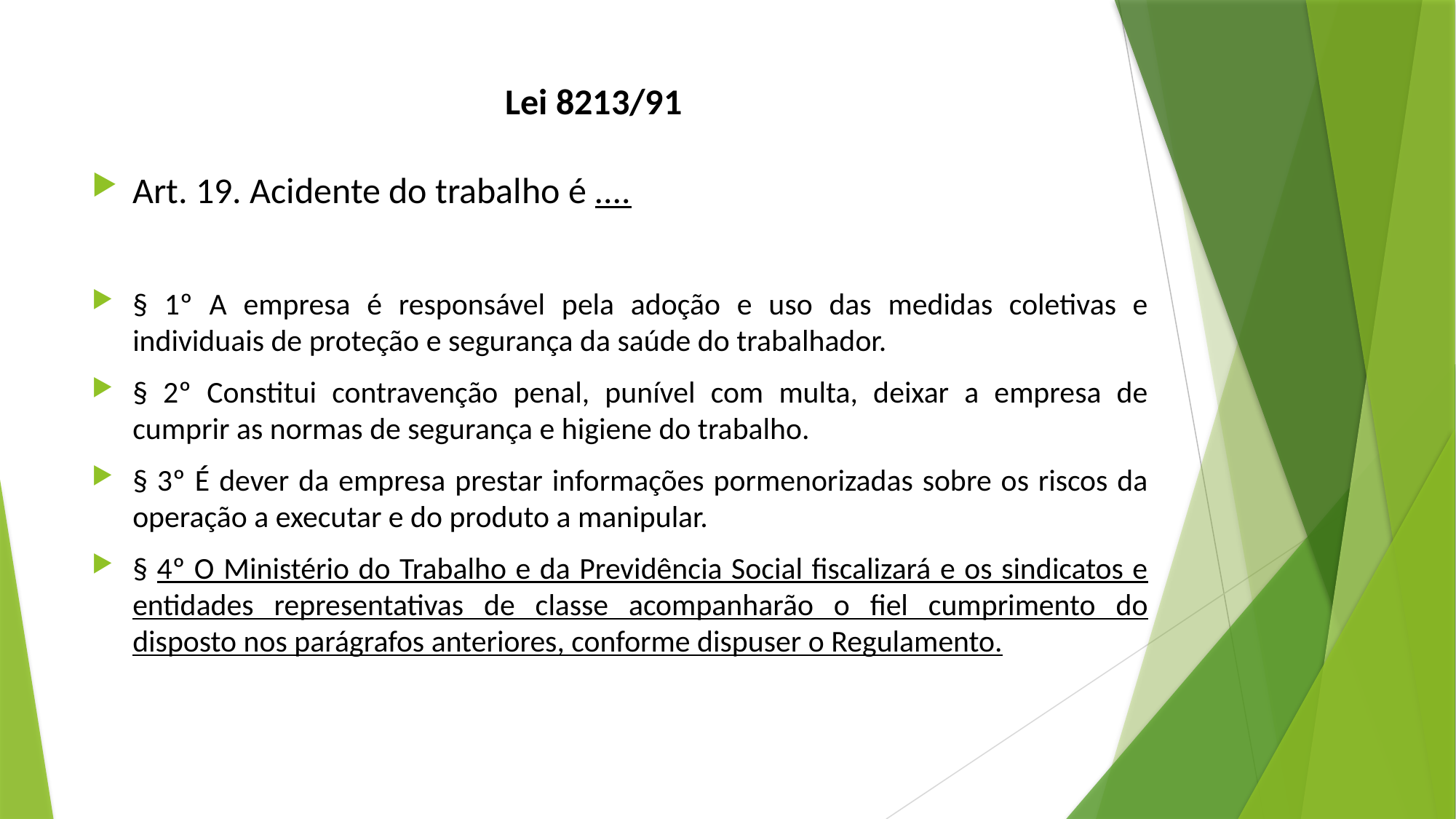

# Lei 8213/91
Art. 19. Acidente do trabalho é ....

§ 1º A empresa é responsável pela adoção e uso das medidas coletivas e individuais de proteção e segurança da saúde do trabalhador.
§ 2º Constitui contravenção penal, punível com multa, deixar a empresa de cumprir as normas de segurança e higiene do trabalho.
§ 3º É dever da empresa prestar informações pormenorizadas sobre os riscos da operação a executar e do produto a manipular.
§ 4º O Ministério do Trabalho e da Previdência Social fiscalizará e os sindicatos e entidades representativas de classe acompanharão o fiel cumprimento do disposto nos parágrafos anteriores, conforme dispuser o Regulamento.